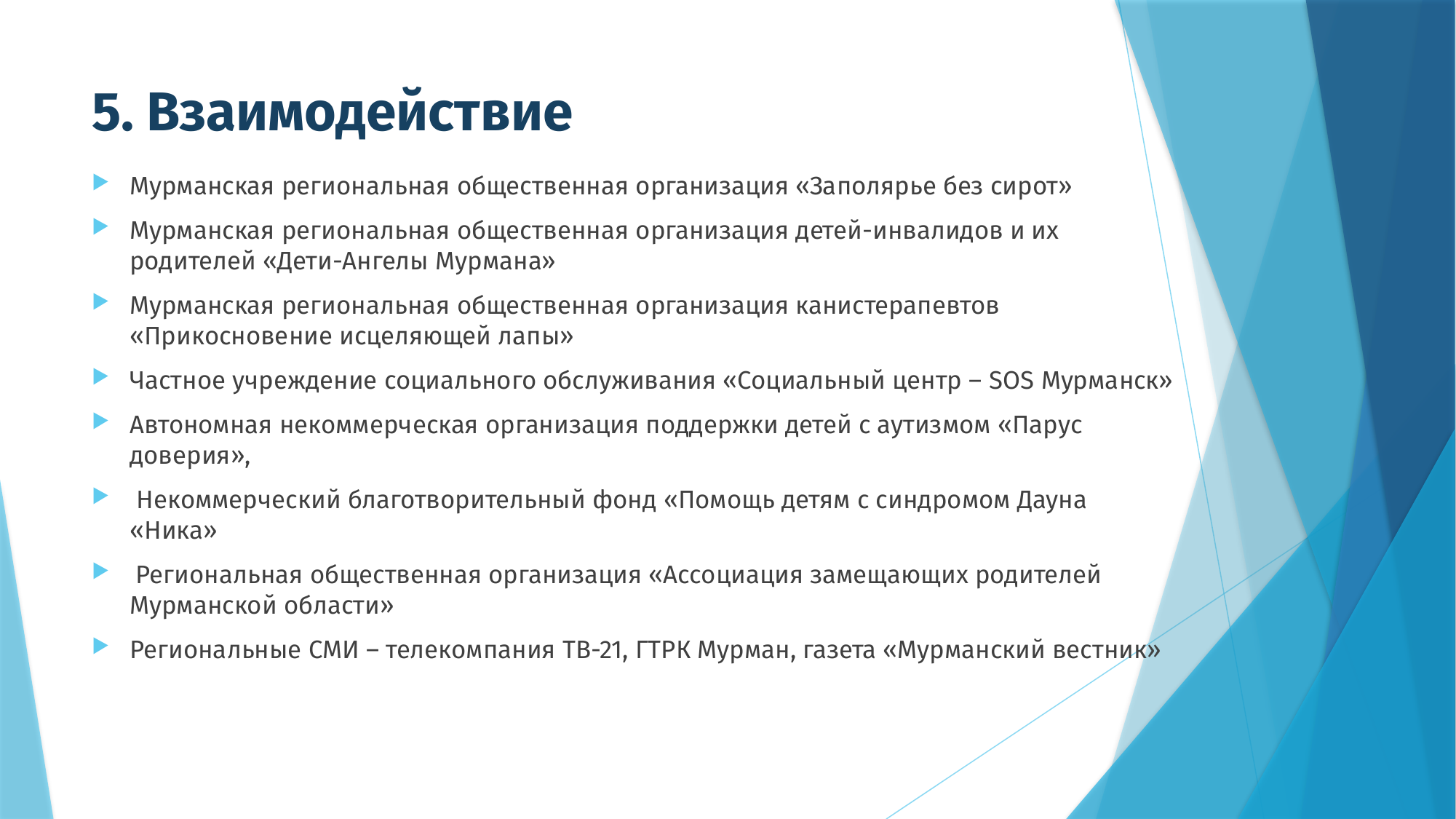

# 5. Взаимодействие
Мурманская региональная общественная организация «Заполярье без сирот»
Мурманская региональная общественная организация детей-инвалидов и их родителей «Дети-Ангелы Мурмана»
Мурманская региональная общественная организация канистерапевтов «Прикосновение исцеляющей лапы»
Частное учреждение социального обслуживания «Социальный центр – SOS Мурманск»
Автономная некоммерческая организация поддержки детей с аутизмом «Парус доверия»,
 Некоммерческий благотворительный фонд «Помощь детям с синдромом Дауна «Ника»
 Региональная общественная организация «Ассоциация замещающих родителей Мурманской области»
Региональные СМИ – телекомпания ТВ-21, ГТРК Мурман, газета «Мурманский вестник»